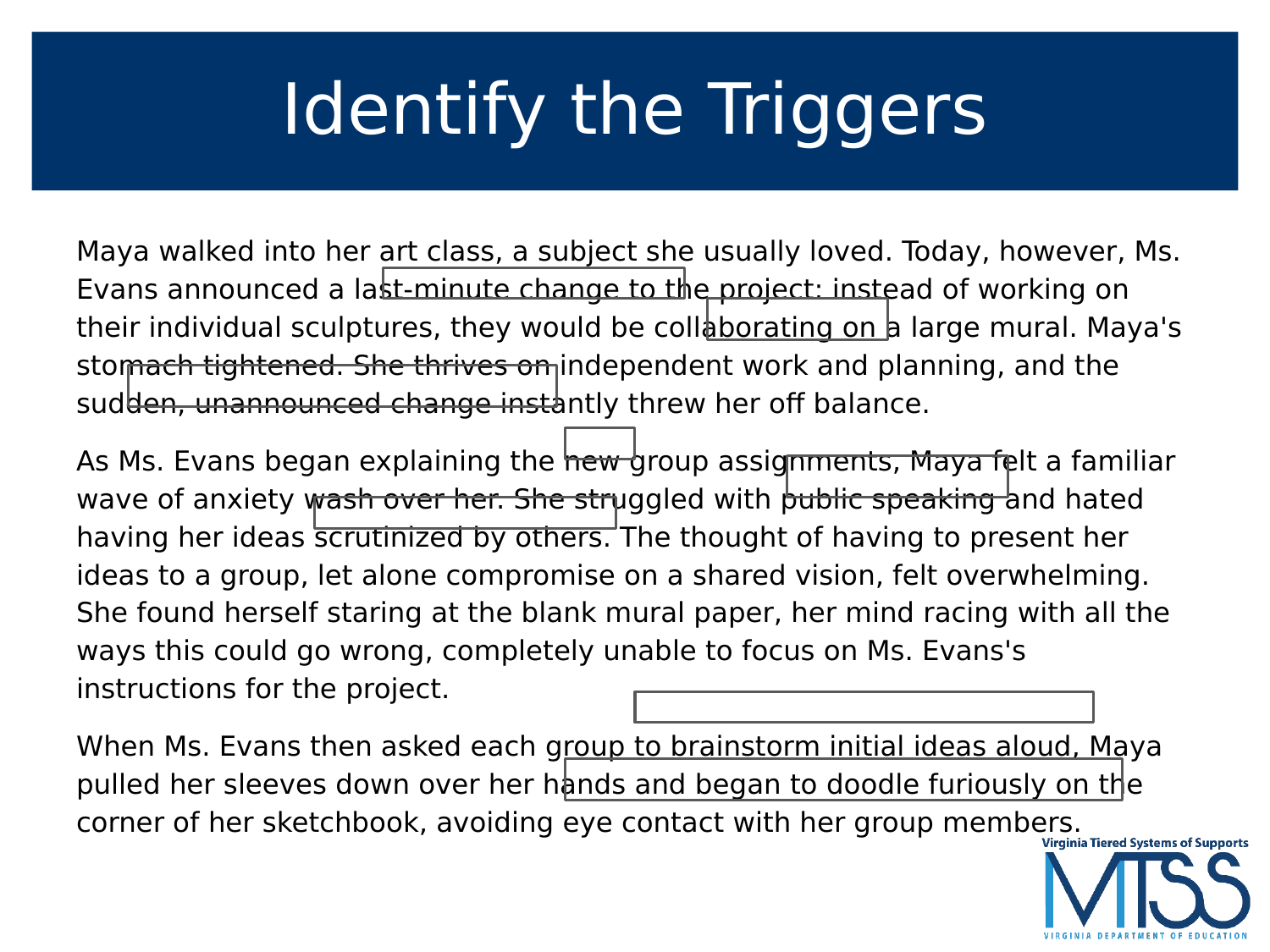

# Identify the Triggers
Maya walked into her art class, a subject she usually loved. Today, however, Ms. Evans announced a last-minute change to the project: instead of working on their individual sculptures, they would be collaborating on a large mural. Maya's stomach tightened. She thrives on independent work and planning, and the sudden, unannounced change instantly threw her off balance.
As Ms. Evans began explaining the new group assignments, Maya felt a familiar wave of anxiety wash over her. She struggled with public speaking and hated having her ideas scrutinized by others. The thought of having to present her ideas to a group, let alone compromise on a shared vision, felt overwhelming. She found herself staring at the blank mural paper, her mind racing with all the ways this could go wrong, completely unable to focus on Ms. Evans's instructions for the project.
When Ms. Evans then asked each group to brainstorm initial ideas aloud, Maya pulled her sleeves down over her hands and began to doodle furiously on the corner of her sketchbook, avoiding eye contact with her group members.